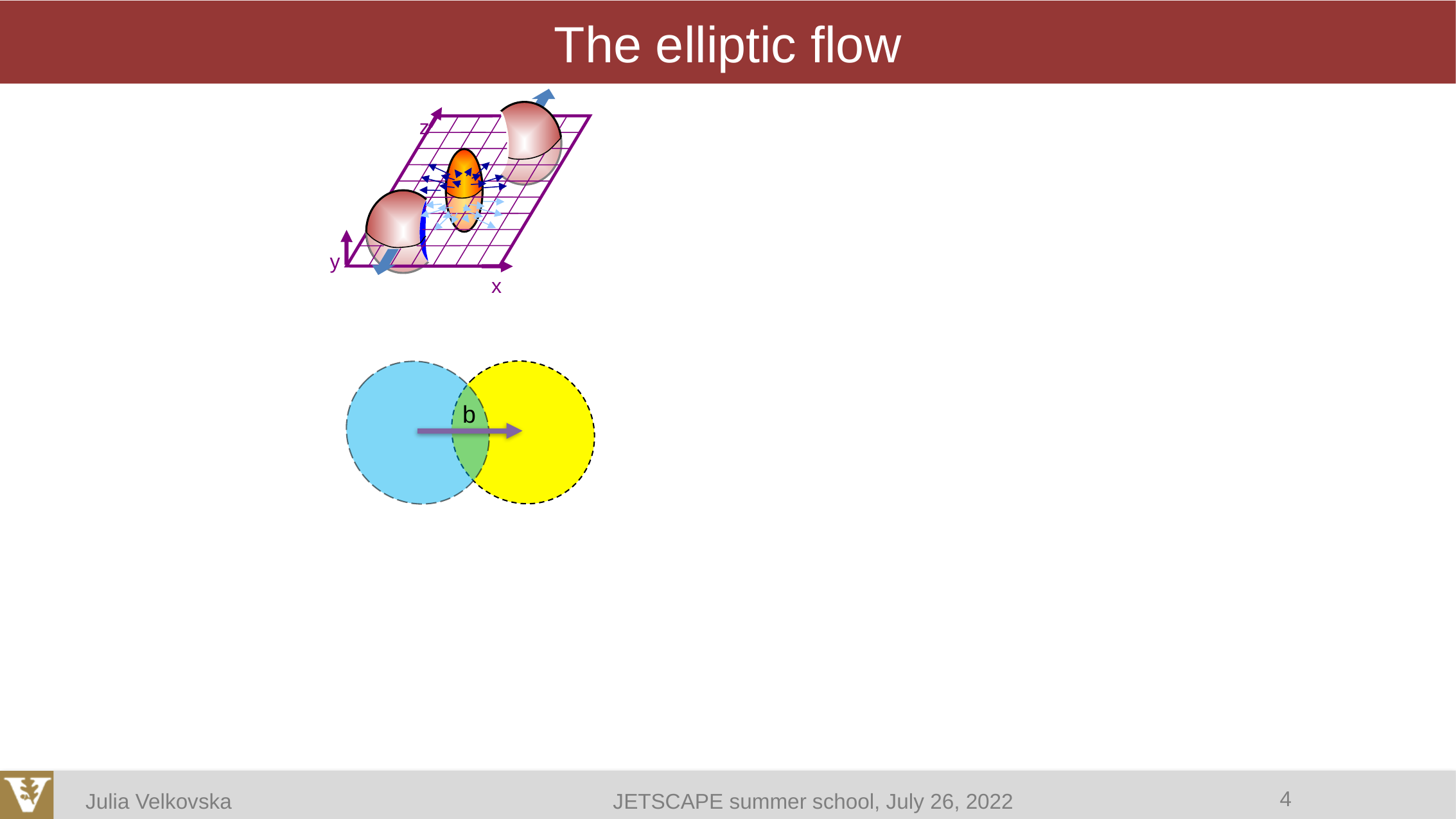

# The elliptic flow

z

y

x

b
4